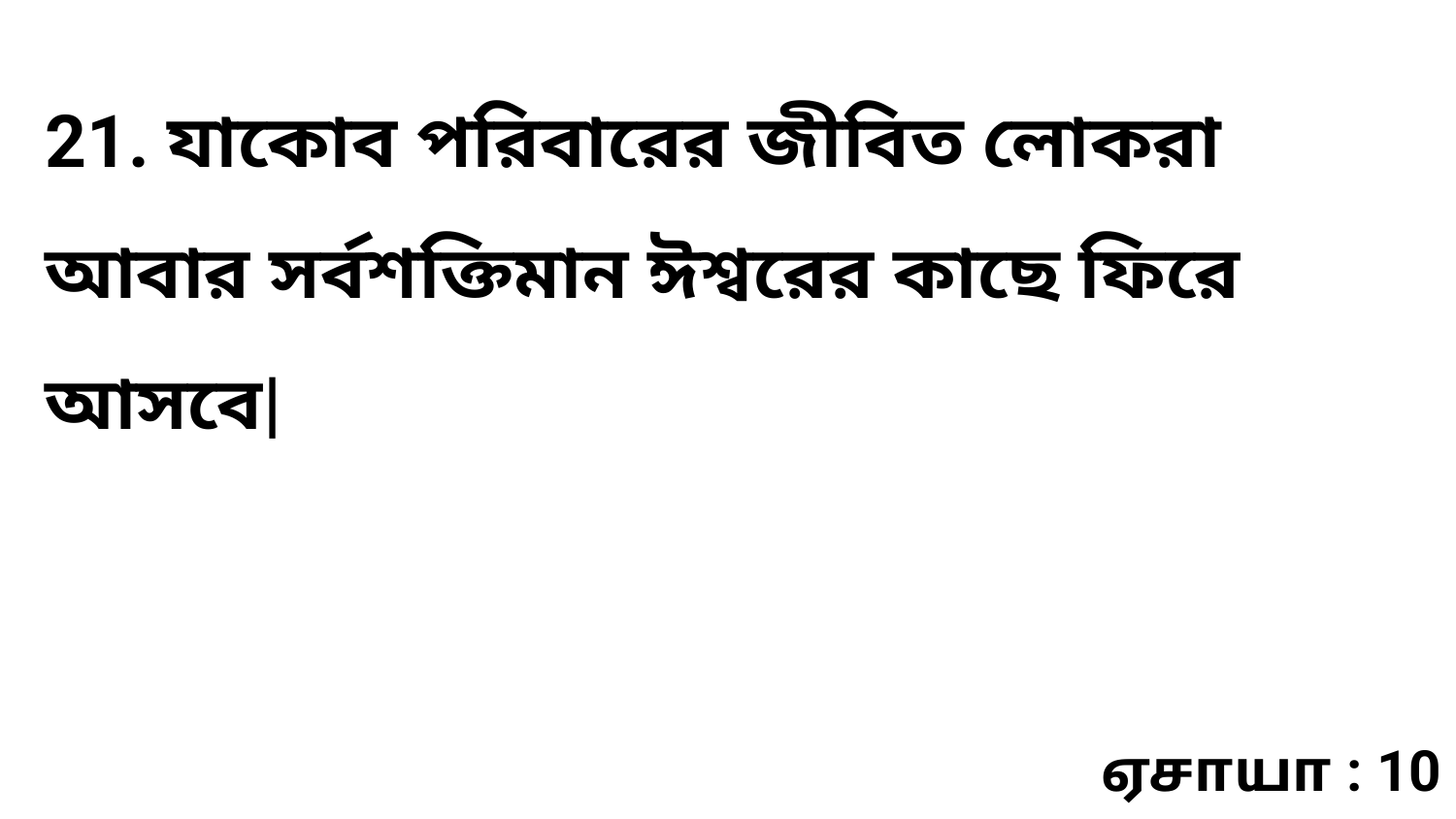

21. যাকোব পরিবারের জীবিত লোকরা আবার সর্বশক্তিমান ঈশ্বরের কাছে ফিরে আসবে|
ஏசாயா : 10